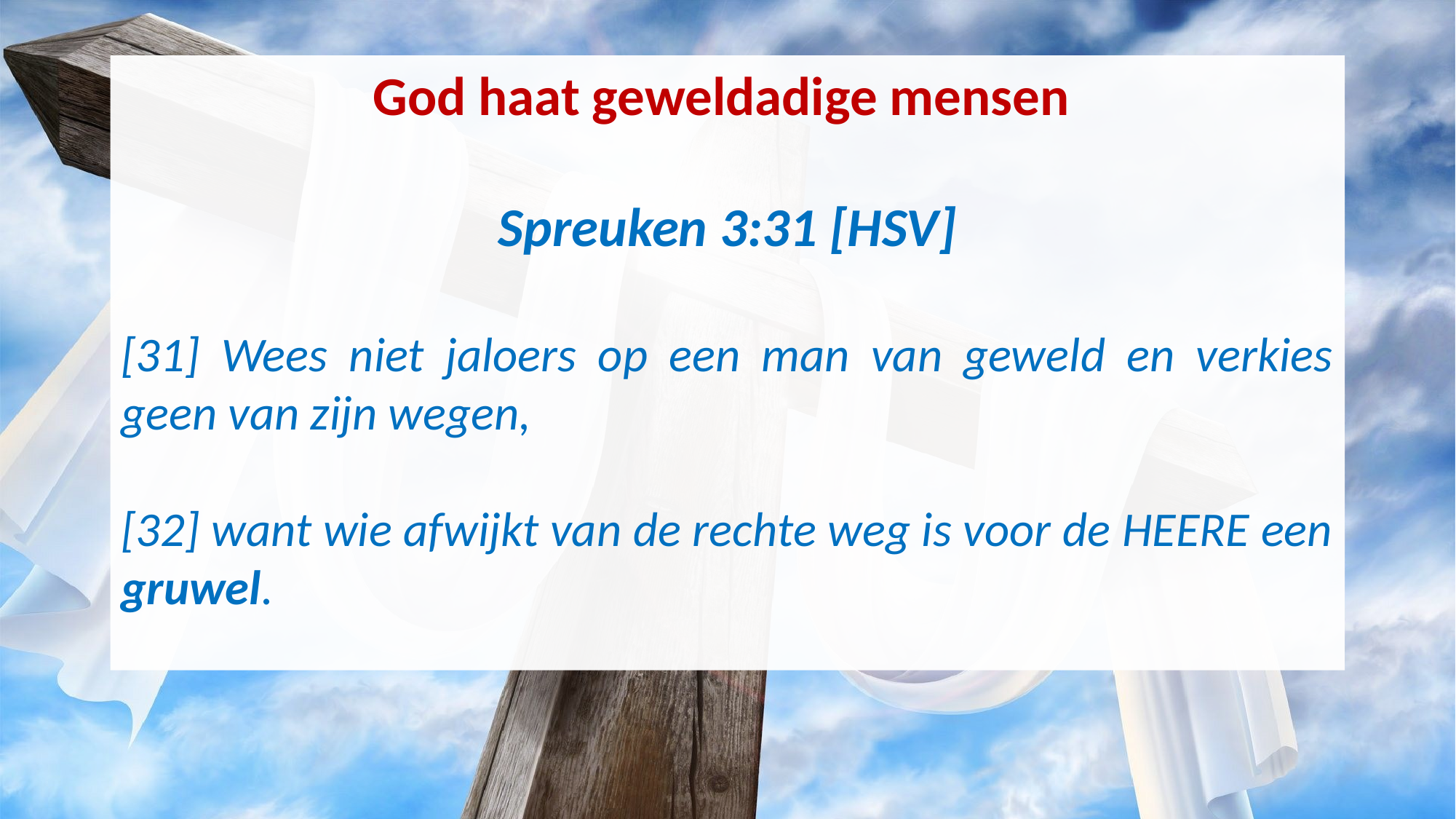

God haat geweldadige mensen

Spreuken 3:31 [HSV]

[31] Wees niet jaloers op een man van geweld en verkies geen van zijn wegen,

[32] want wie afwijkt van de rechte weg is voor de HEERE een gruwel.